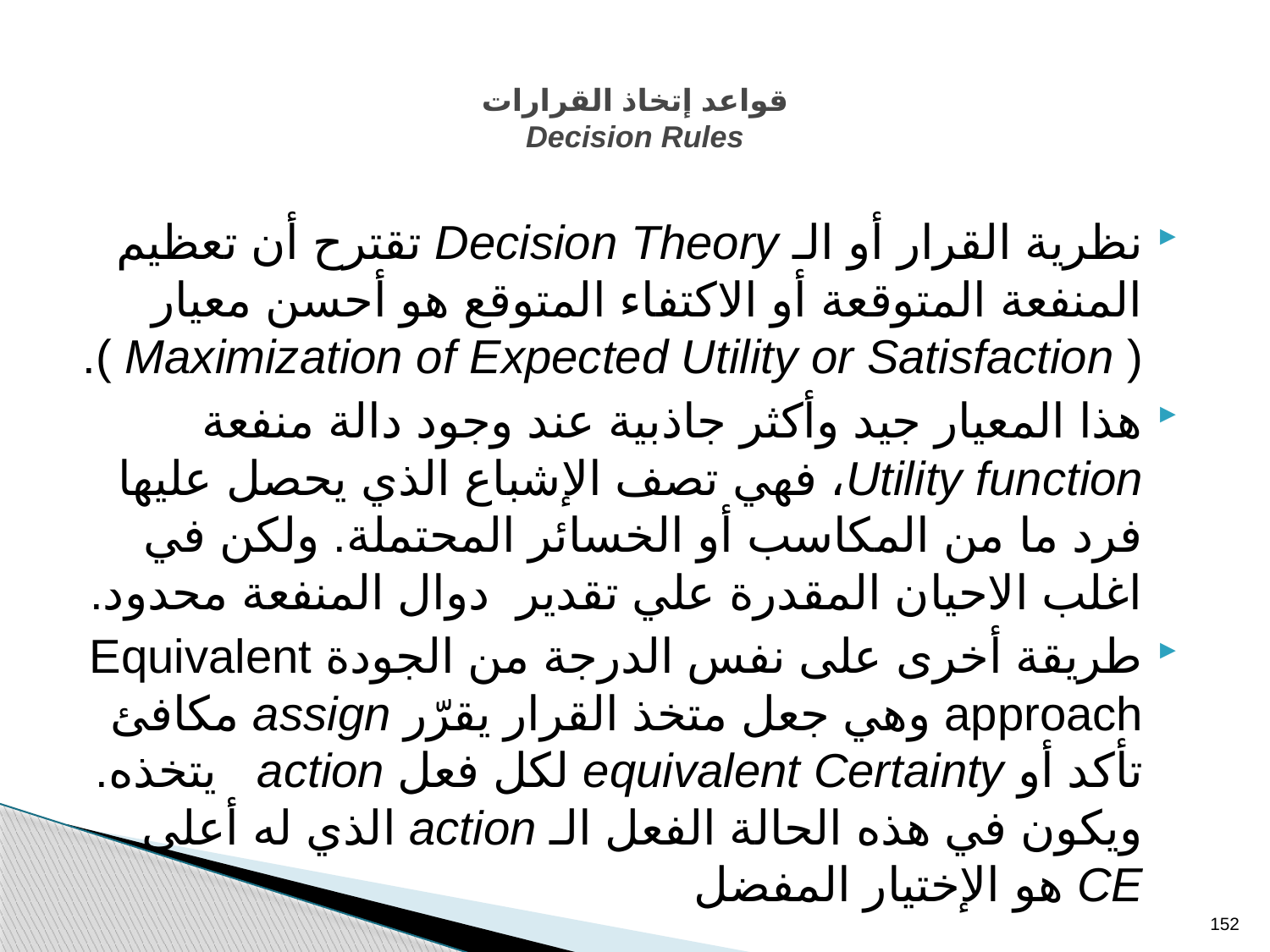

# قواعد إتخاذ القرارات Decision Rules
نظرية القرار أو الـ Decision Theory تقترح أن تعظيم المنفعة المتوقعة أو الاكتفاء المتوقع هو أحسن معيار ( Maximization of Expected Utility or Satisfaction ).
هذا المعيار جيد وأكثر جاذبية عند وجود دالة منفعة Utility function، فهي تصف الإشباع الذي يحصل عليها فرد ما من المكاسب أو الخسائر المحتملة. ولكن في اغلب الاحيان المقدرة علي تقدير  دوال المنفعة محدود.
طريقة أخرى على نفس الدرجة من الجودة Equivalent approach وهي جعل متخذ القرار يقرّر assign مكافئ تأكد أو equivalent Certainty لكل فعل action   يتخذه. ويكون في هذه الحالة الفعل الـ action الذي له أعلى CE هو الإختيار المفضل

152